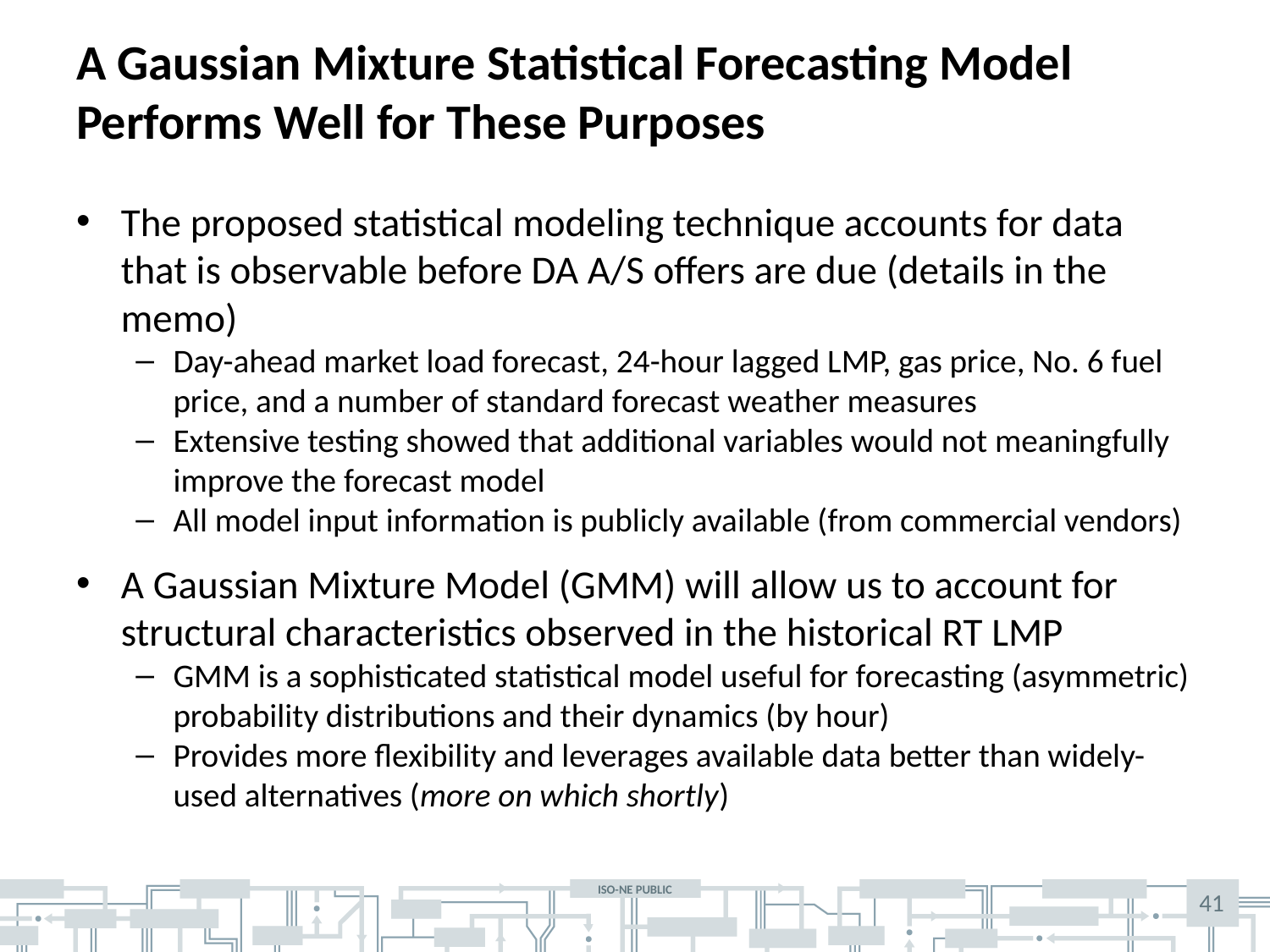

# A Gaussian Mixture Statistical Forecasting Model Performs Well for These Purposes
The proposed statistical modeling technique accounts for data that is observable before DA A/S offers are due (details in the memo)
Day-ahead market load forecast, 24-hour lagged LMP, gas price, No. 6 fuel price, and a number of standard forecast weather measures
Extensive testing showed that additional variables would not meaningfully improve the forecast model
All model input information is publicly available (from commercial vendors)
A Gaussian Mixture Model (GMM) will allow us to account for structural characteristics observed in the historical RT LMP
GMM is a sophisticated statistical model useful for forecasting (asymmetric) probability distributions and their dynamics (by hour)
Provides more flexibility and leverages available data better than widely-used alternatives (more on which shortly)
41